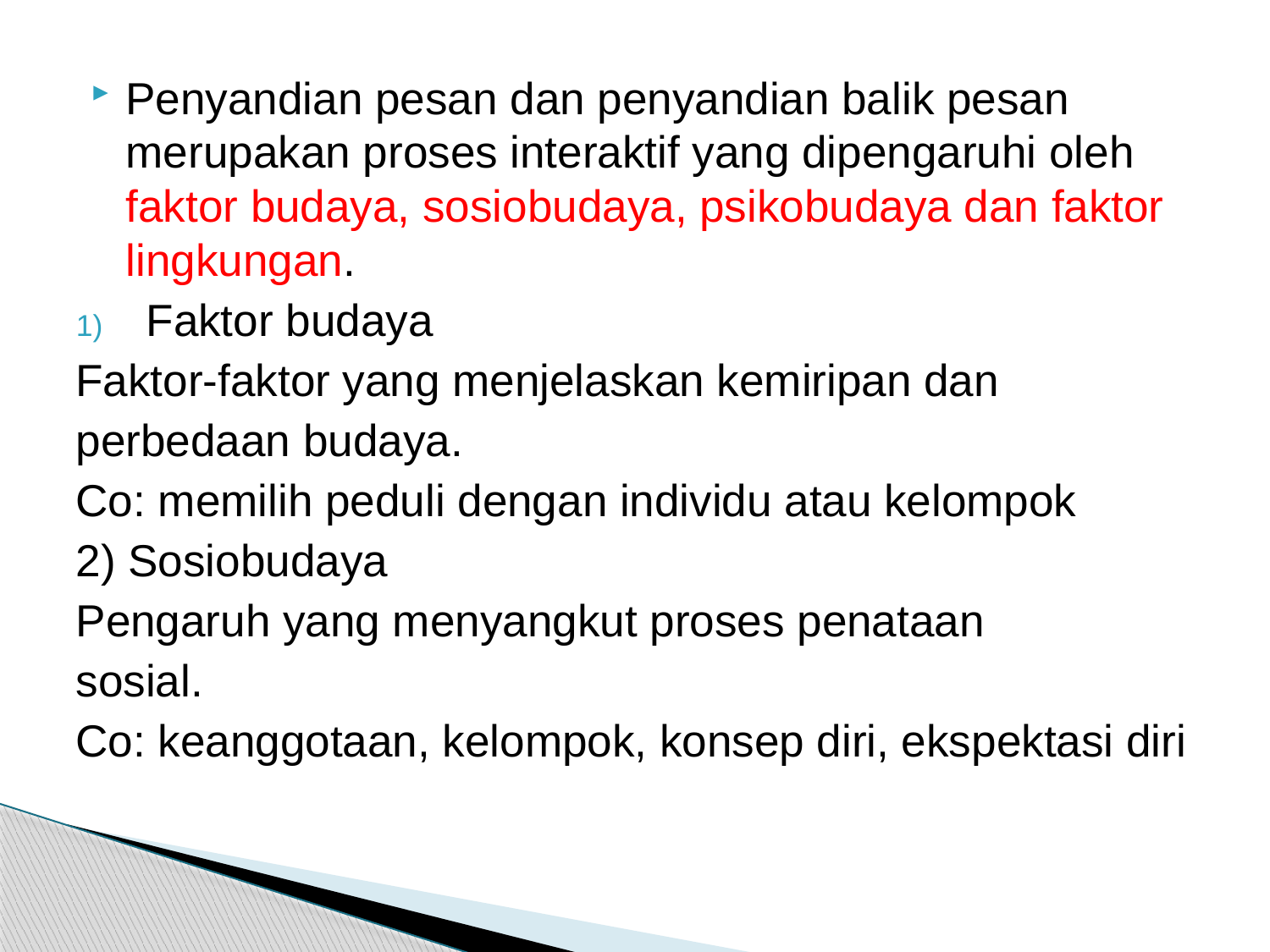

Penyandian pesan dan penyandian balik pesan merupakan proses interaktif yang dipengaruhi oleh faktor budaya, sosiobudaya, psikobudaya dan faktor lingkungan.
Faktor budaya
Faktor-faktor yang menjelaskan kemiripan dan
perbedaan budaya.
Co: memilih peduli dengan individu atau kelompok
2) Sosiobudaya
Pengaruh yang menyangkut proses penataan
sosial.
Co: keanggotaan, kelompok, konsep diri, ekspektasi diri